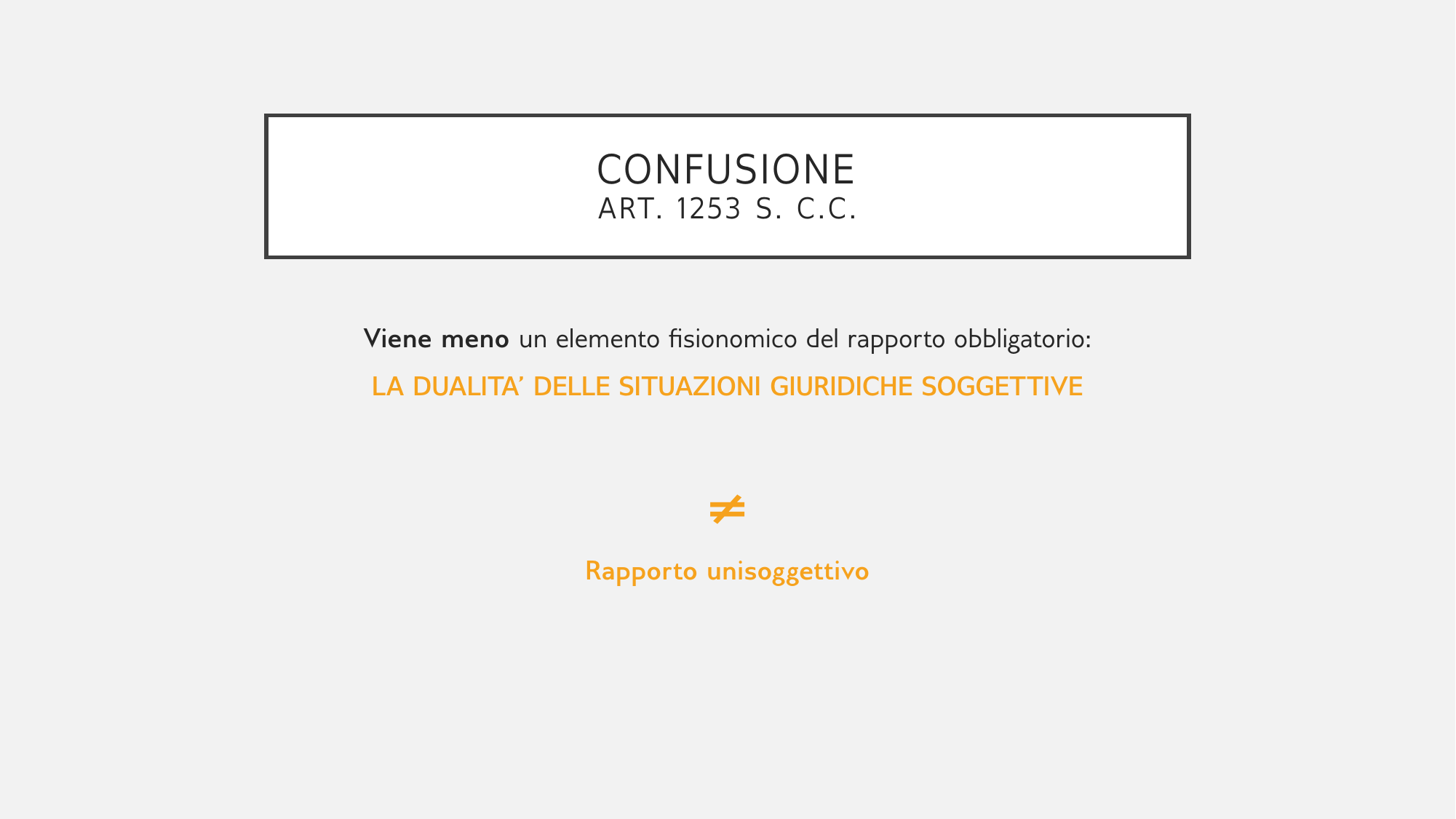

# Confusione art. 1253 s. c.c.
Viene meno un elemento fisionomico del rapporto obbligatorio:
LA DUALITA’ DELLE SITUAZIONI GIURIDICHE SOGGETTIVE

≠
Rapporto unisoggettivo